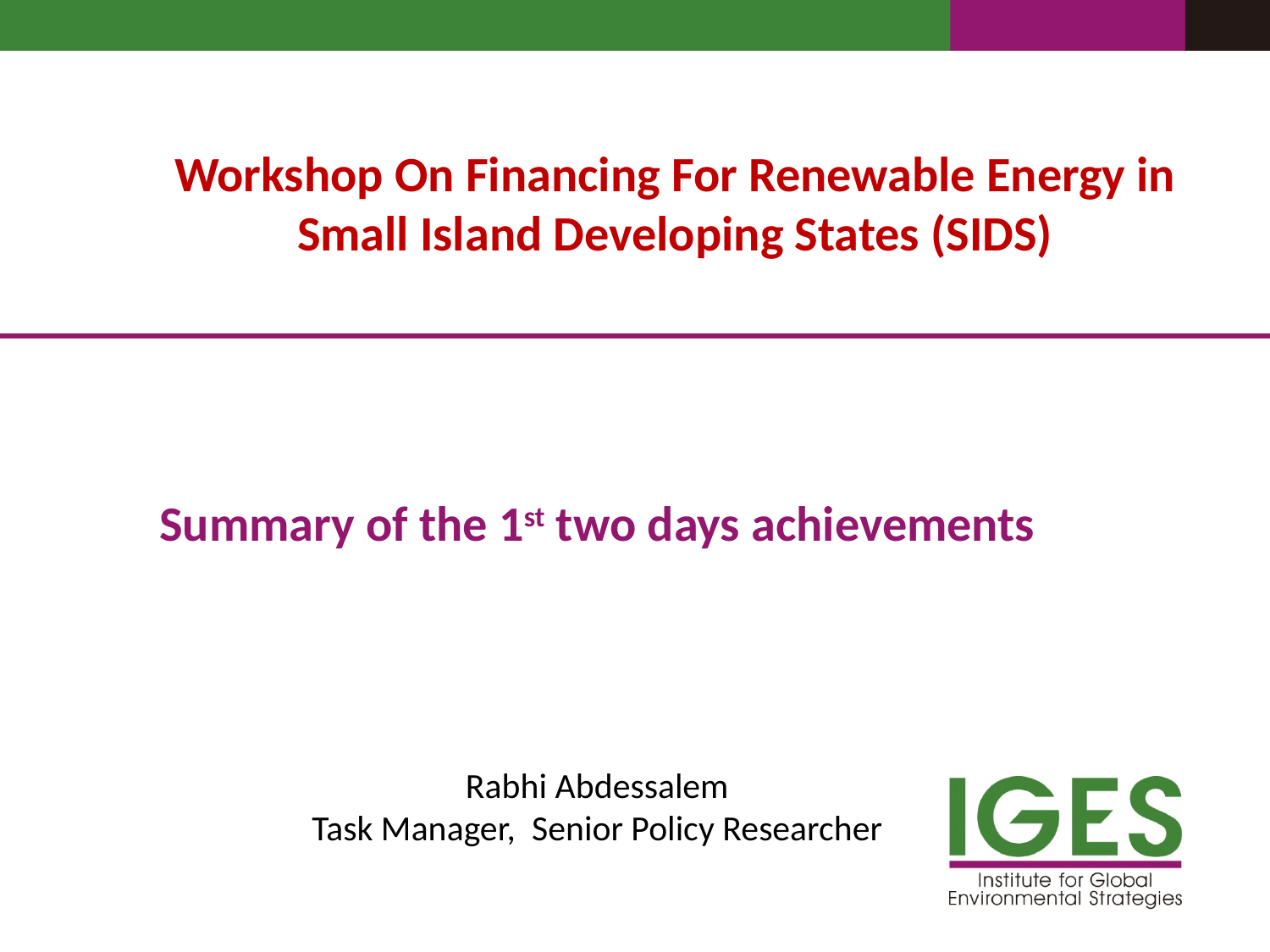

Workshop On Financing For Renewable Energy in Small Island Developing States (SIDS)
Summary of the 1st two days achievements

Rabhi Abdessalem
Task Manager,  Senior Policy Researcher